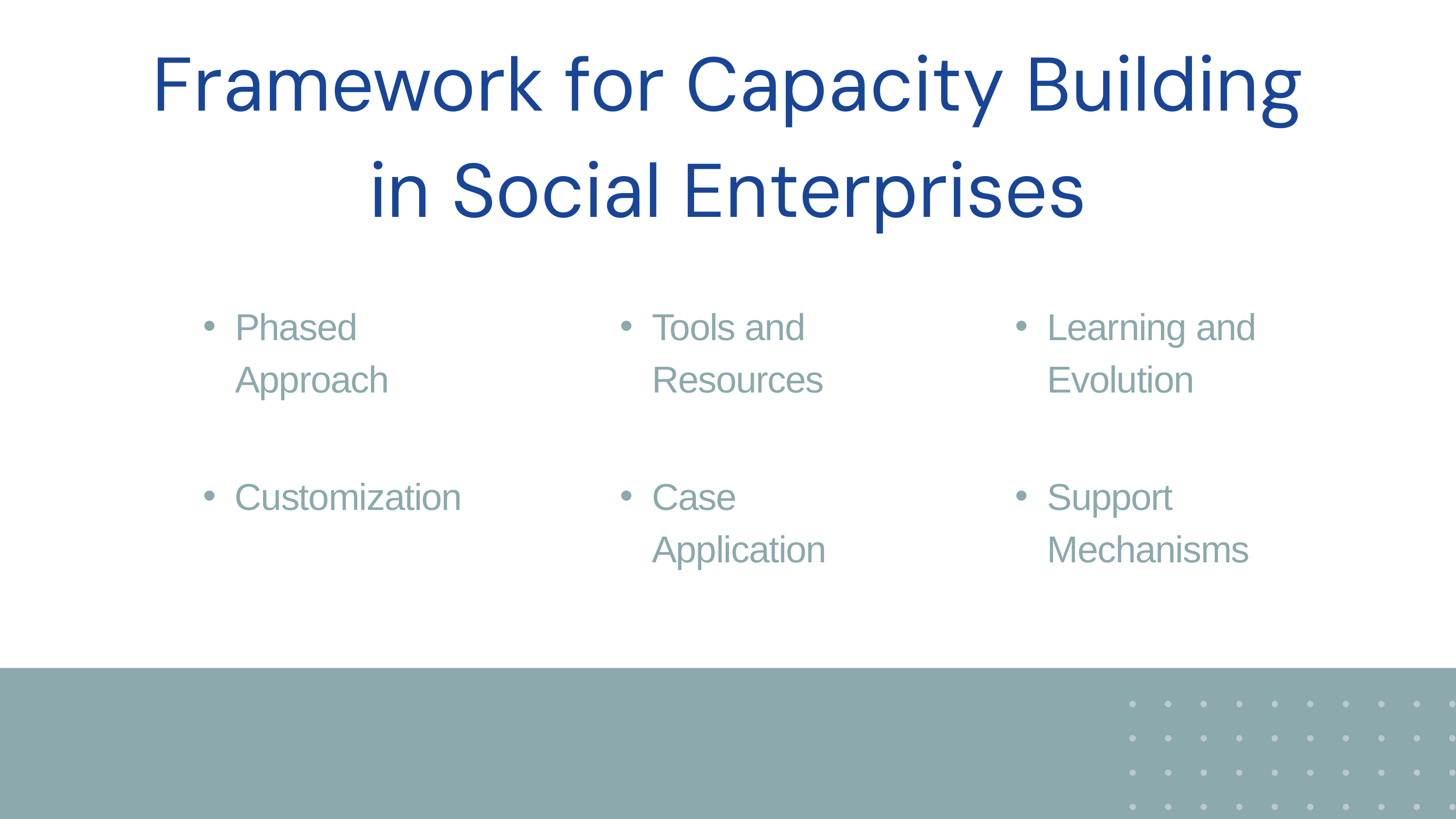

Framework for Capacity Building in Social Enterprises

Phased Approach
Tools and Resources
Learning and Evolution
Customization
Case Application
Support Mechanisms